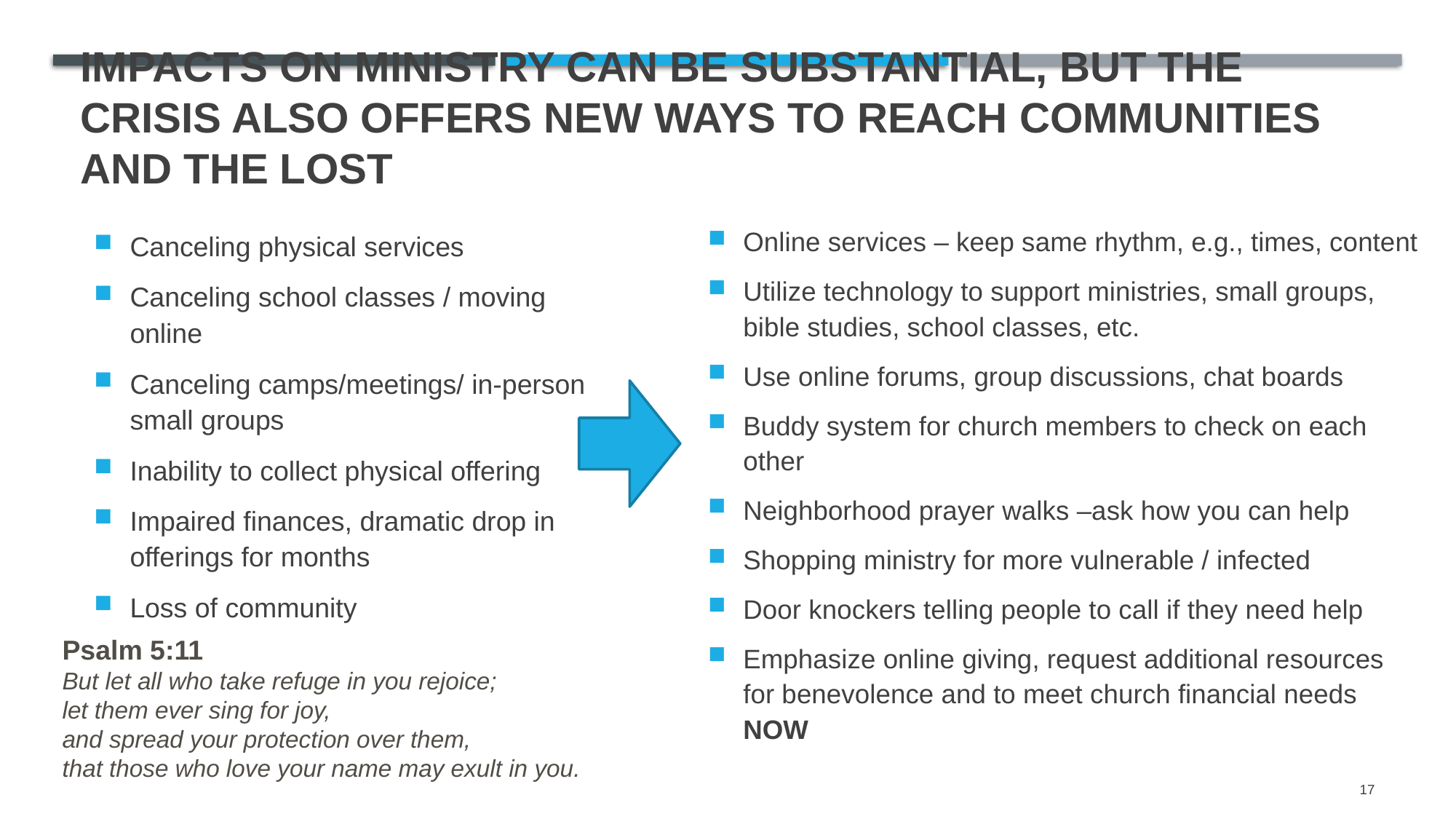

# Impacts on Ministry can be substantial, but the crisis also offers new ways to reach communities and the lost
Canceling physical services
Canceling school classes / moving online
Canceling camps/meetings/ in-person small groups
Inability to collect physical offering
Impaired finances, dramatic drop in offerings for months
Loss of community
Online services – keep same rhythm, e.g., times, content
Utilize technology to support ministries, small groups, bible studies, school classes, etc.
Use online forums, group discussions, chat boards
Buddy system for church members to check on each other
Neighborhood prayer walks –ask how you can help
Shopping ministry for more vulnerable / infected
Door knockers telling people to call if they need help
Emphasize online giving, request additional resources for benevolence and to meet church financial needs NOW

Psalm 5:11
But let all who take refuge in you rejoice;
let them ever sing for joy,
and spread your protection over them,
that those who love your name may exult in you.
17